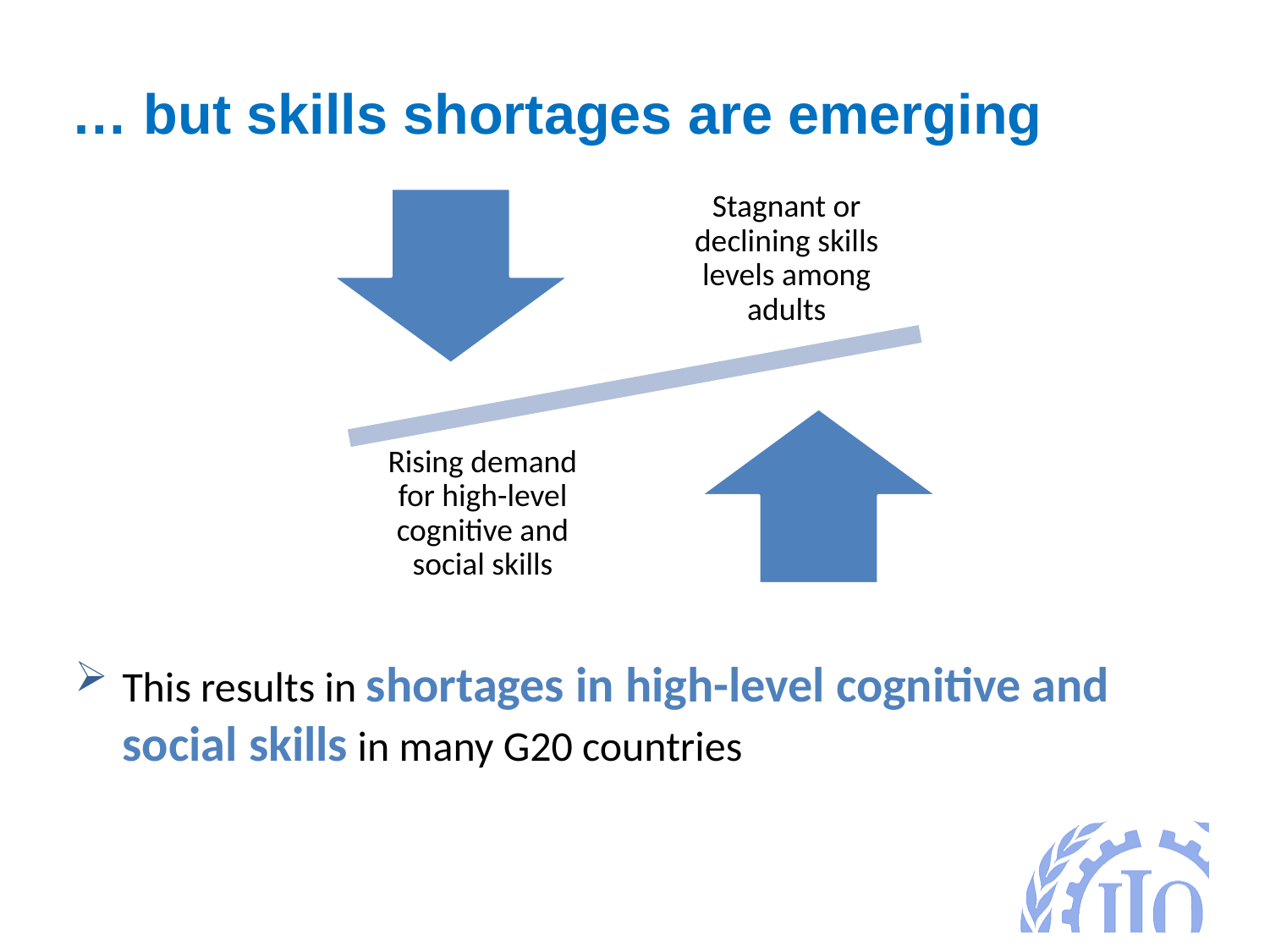

… but skills shortages are emerging
Stagnant or declining skills levels among adults
Rising demand for high-level cognitive and social skills
This results in shortages in high-level cognitive and social skills in many G20 countries